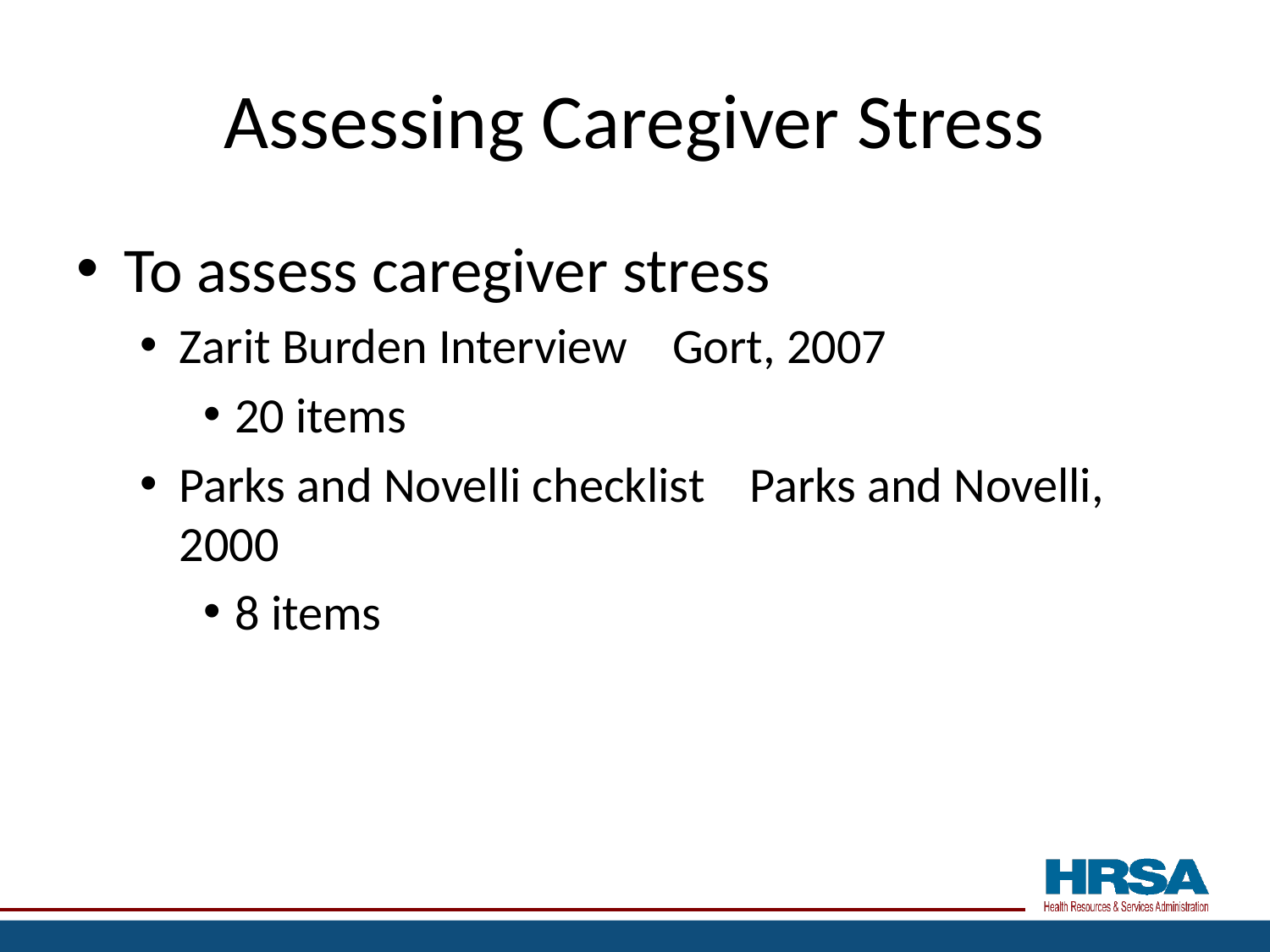

# Assessing Caregiver Stress
To assess caregiver stress
Zarit Burden Interview    Gort, 2007
20 items
Parks and Novelli checklist    Parks and Novelli, 2000
8 items